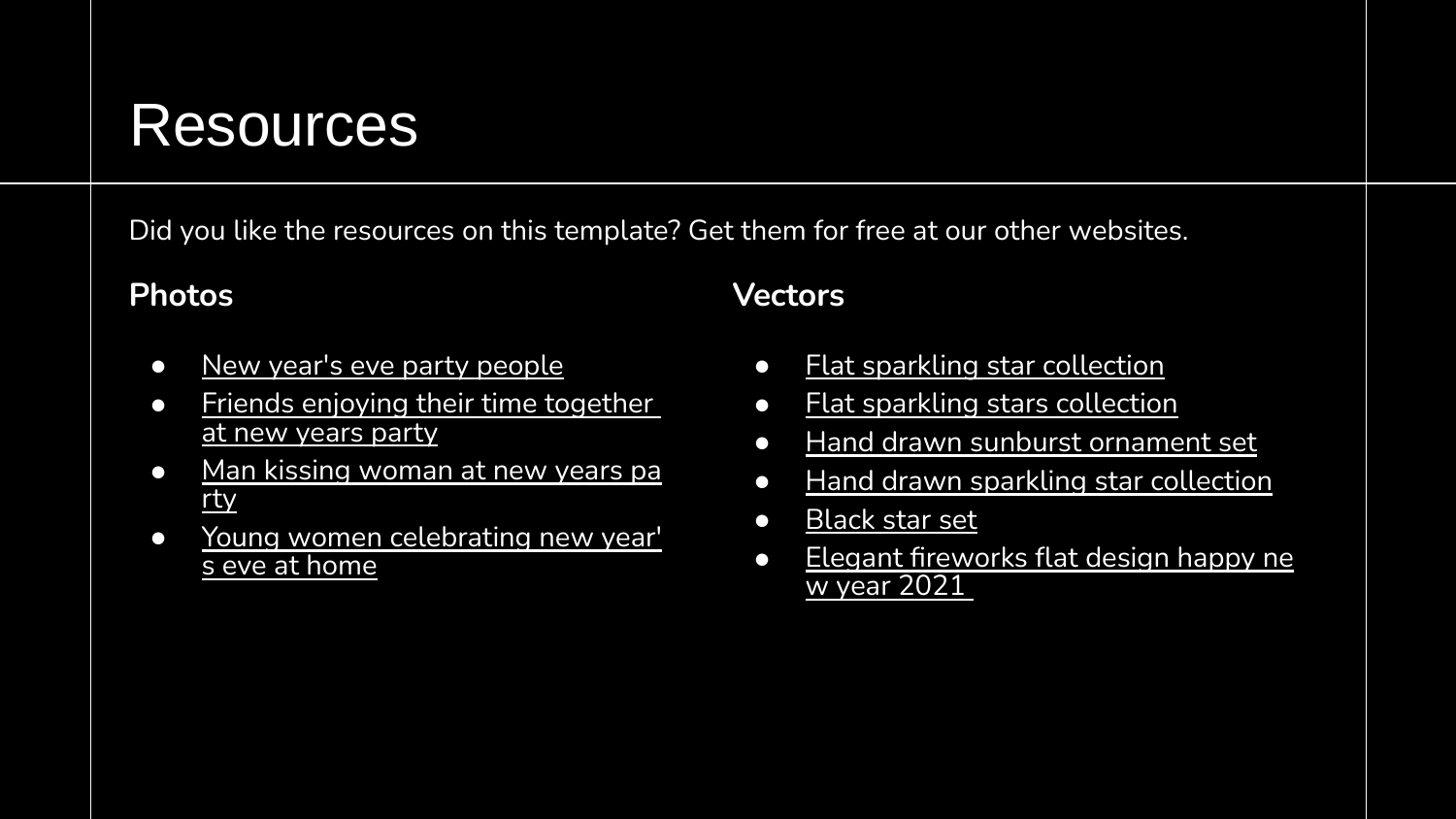

# Resources
Did you like the resources on this template? Get them for free at our other websites.
Photos

New year's eve party people
Friends enjoying their time together at new years party
Man kissing woman at new years party
Young women celebrating new year's eve at home

Vectors

Flat sparkling star collection
Flat sparkling stars collection
Hand drawn sunburst ornament set
Hand drawn sparkling star collection
Black star set
Elegant fireworks flat design happy new year 2021